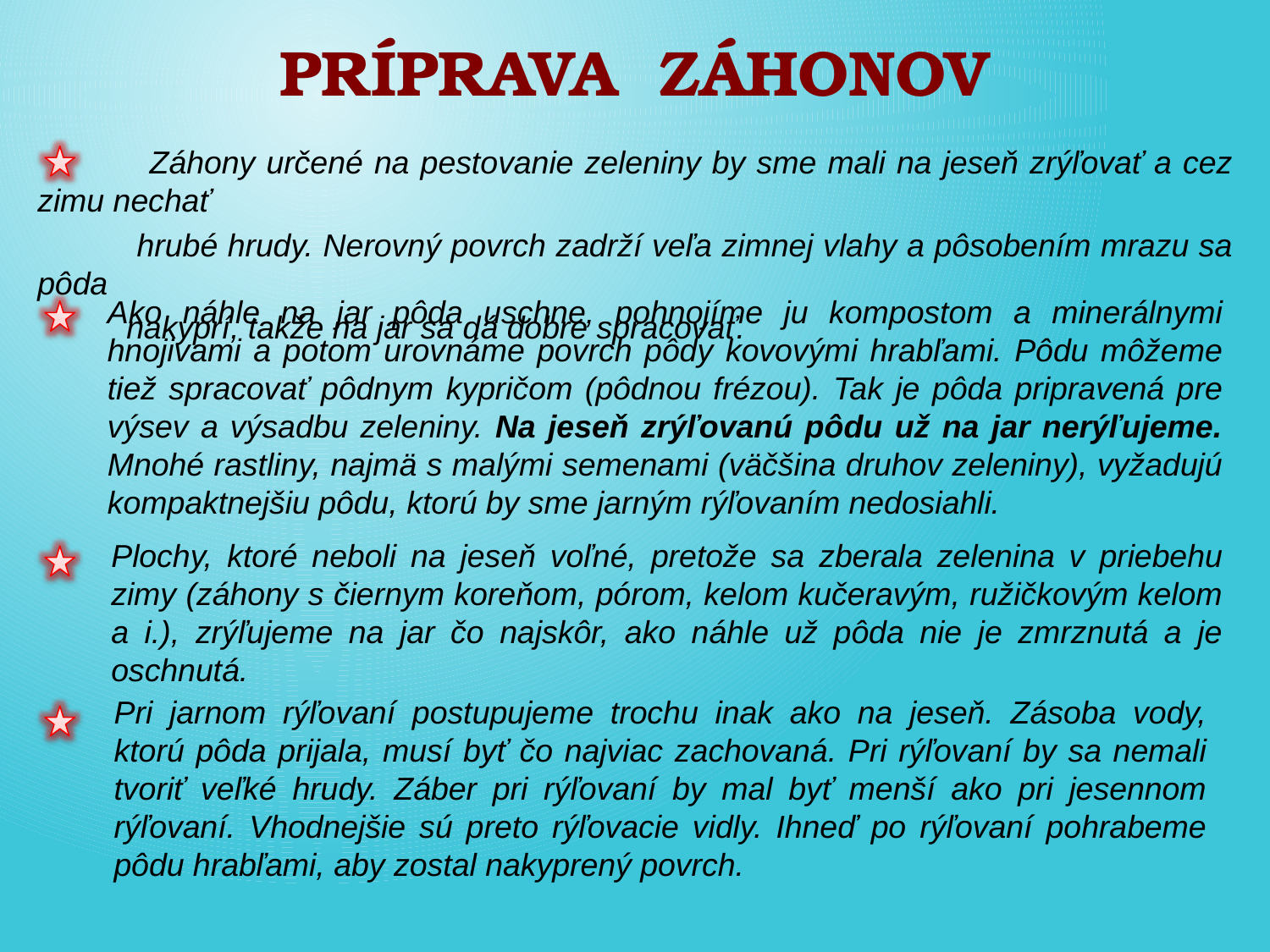

# Príprava  záhonov
          Záhony určené na pestovanie zeleniny by sme mali na jeseň zrýľovať a cez zimu nechať
          hrubé hrudy. Nerovný povrch zadrží veľa zimnej vlahy a pôsobením mrazu sa pôda
          nakyprí, takže na jar sa dá dobre spracovať.

Ako náhle na jar pôda uschne, pohnojíme ju kompostom a minerálnymi hnojivami a potom urovnáme povrch pôdy kovovými hrabľami. Pôdu môžeme tiež spracovať pôdnym kypričom (pôdnou frézou). Tak je pôda pripravená pre výsev a výsadbu zeleniny. Na jeseň zrýľovanú pôdu už na jar nerýľujeme. Mnohé rastliny, najmä s malými semenami (väčšina druhov zeleniny), vyžadujú kompaktnejšiu pôdu, ktorú by sme jarným rýľovaním nedosiahli.

Plochy, ktoré neboli na jeseň voľné, pretože sa zberala zelenina v priebehu zimy (záhony s čiernym koreňom, pórom, kelom kučeravým, ružičkovým kelom a i.), zrýľujeme na jar čo najskôr, ako náhle už pôda nie je zmrznutá a je oschnutá.

Pri jarnom rýľovaní postupujeme trochu inak ako na jeseň. Zásoba vody, ktorú pôda prijala, musí byť čo najviac zachovaná. Pri rýľovaní by sa nemali tvoriť veľké hrudy. Záber pri rýľovaní by mal byť menší ako pri jesennom rýľovaní. Vhodnejšie sú preto rýľovacie vidly. Ihneď po rýľovaní pohrabeme pôdu hrabľami, aby zostal nakyprený povrch.